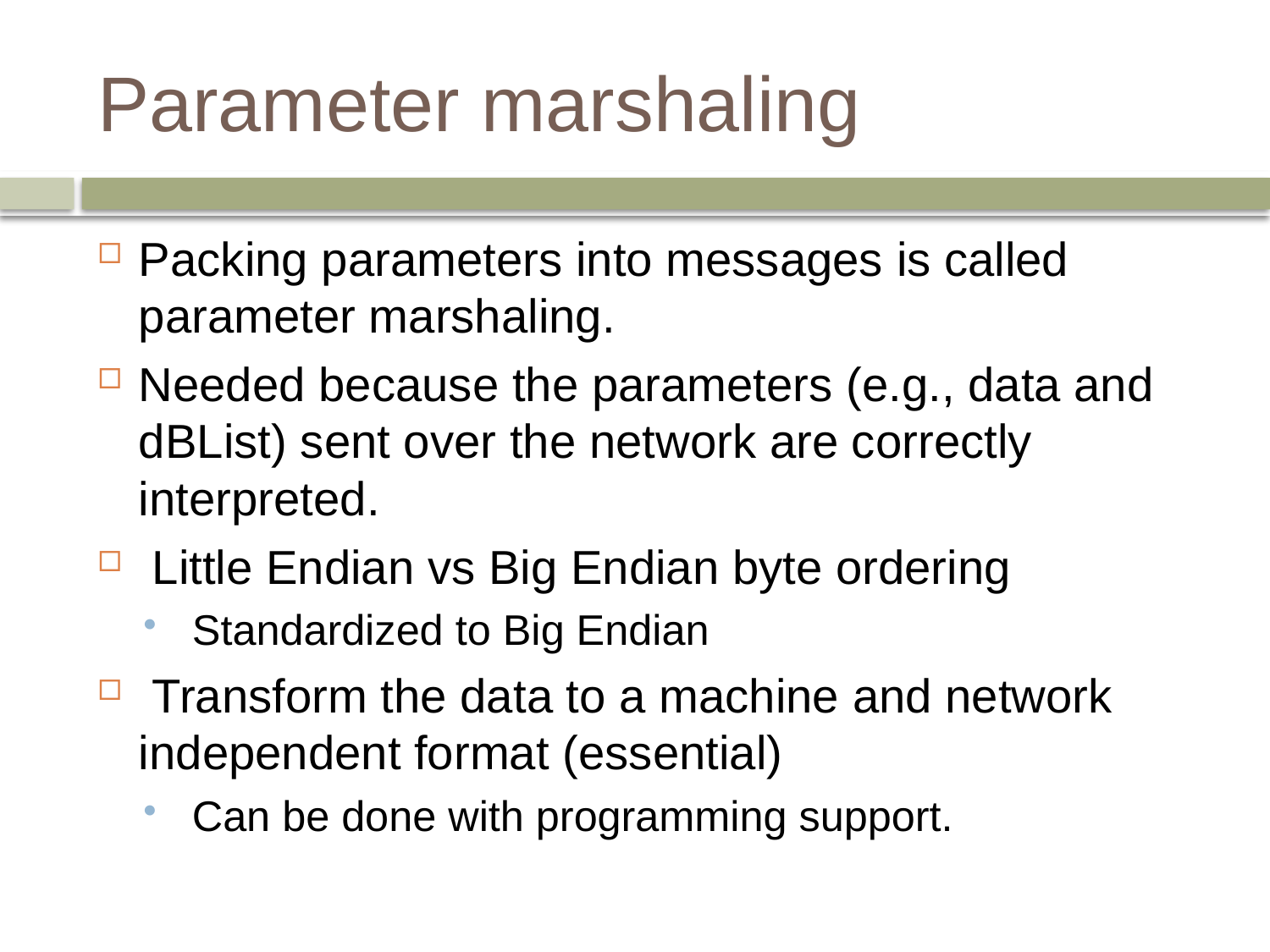

# Parameter marshaling
Packing parameters into messages is called parameter marshaling.
Needed because the parameters (e.g., data and dBList) sent over the network are correctly interpreted.
 Little Endian vs Big Endian byte ordering
 Standardized to Big Endian
 Transform the data to a machine and network independent format (essential)
 Can be done with programming support.